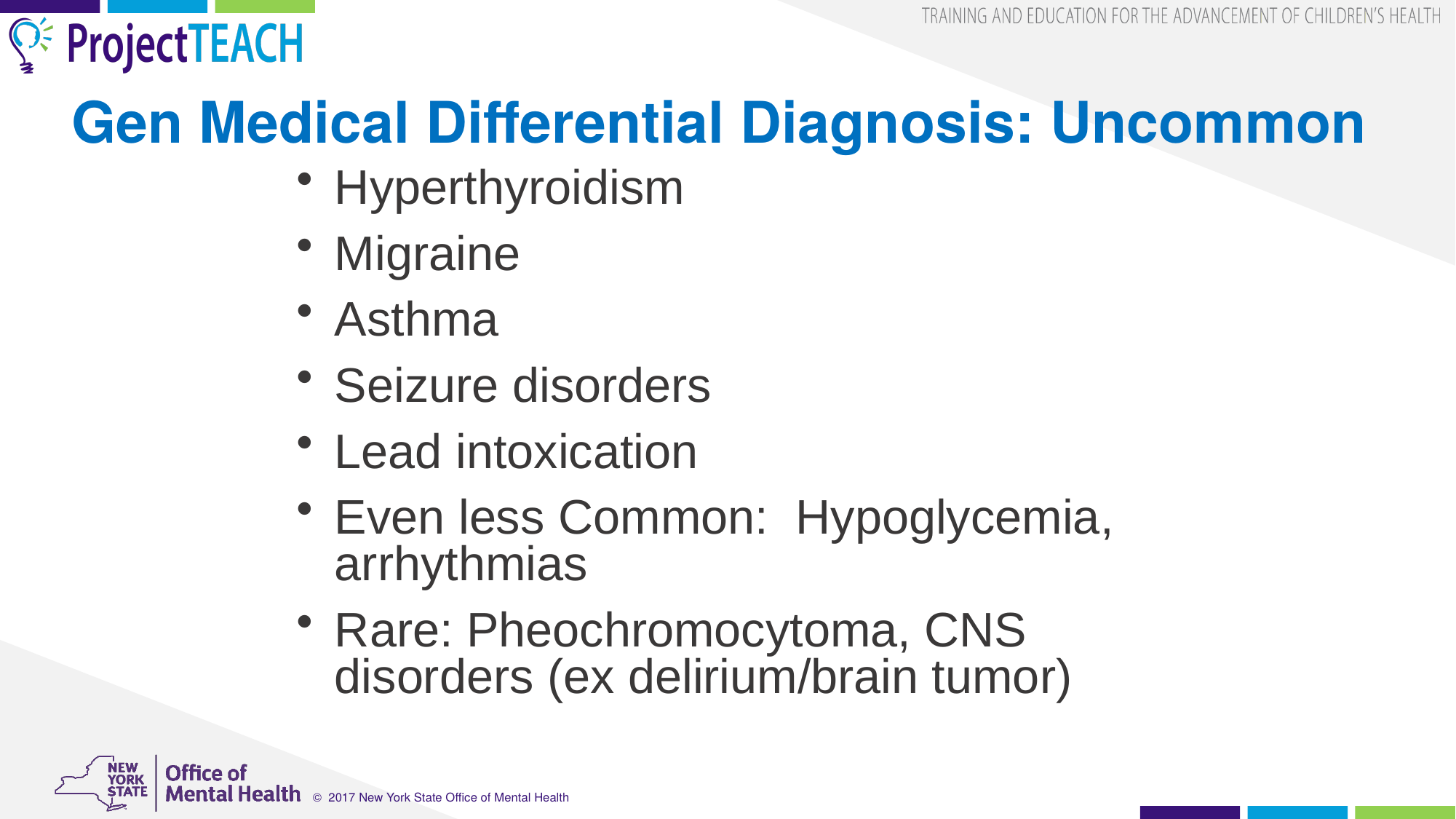

# Gen Medical Differential Diagnosis: Uncommon
Hyperthyroidism
Migraine
Asthma
Seizure disorders
Lead intoxication
Even less Common:  Hypoglycemia, arrhythmias
Rare: Pheochromocytoma, CNS disorders (ex delirium/brain tumor)